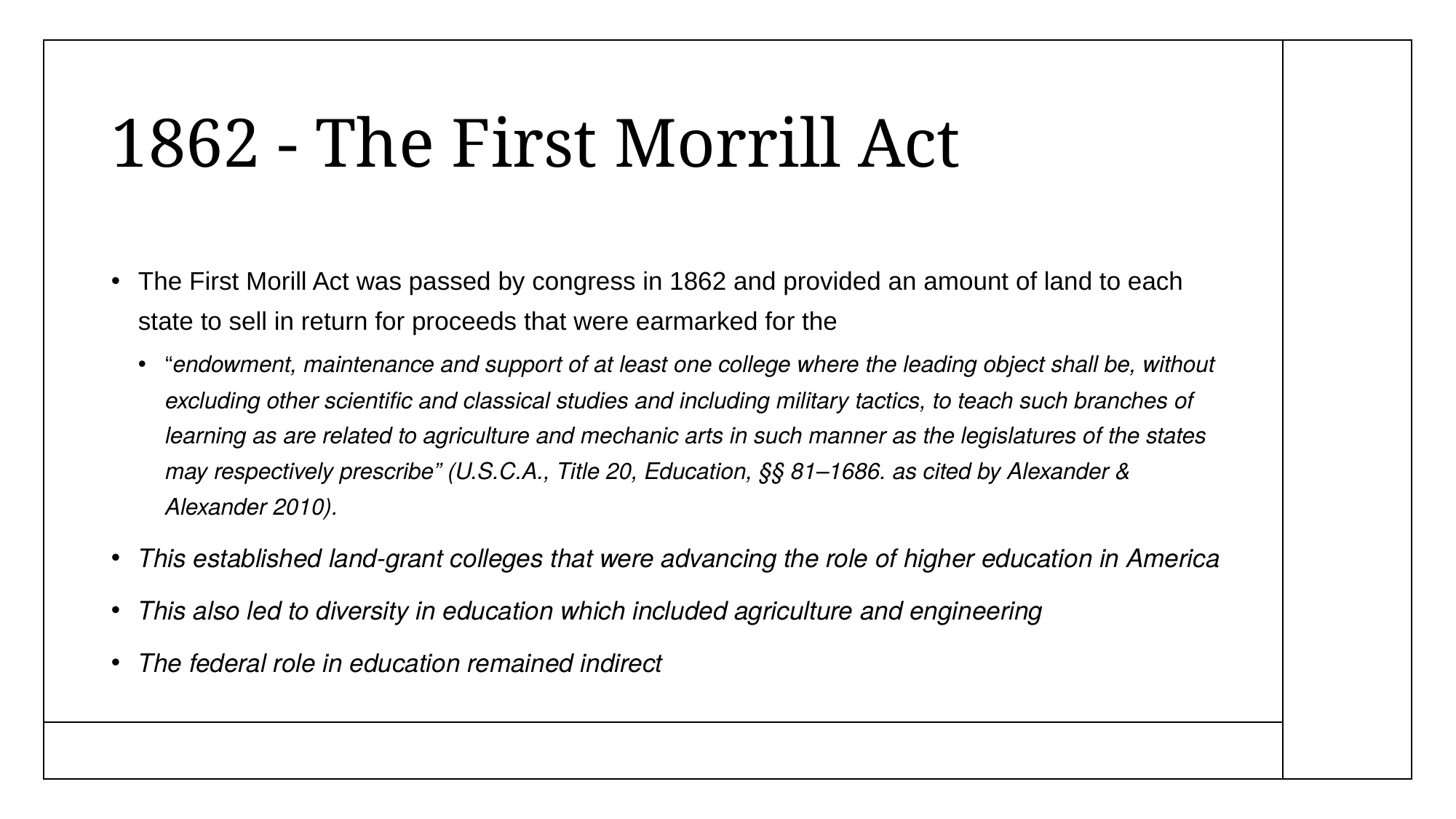

# 1862 - The First Morrill Act
The First Morill Act was passed by congress in 1862 and provided an amount of land to each state to sell in return for proceeds that were earmarked for the
“endowment, maintenance and support of at least one college where the leading object shall be, without excluding other scientific and classical studies and including military tactics, to teach such branches of learning as are related to agriculture and mechanic arts in such manner as the legislatures of the states may respectively prescribe” (U.S.C.A., Title 20, Education, §§ 81–1686. as cited by Alexander & Alexander 2010).
This established land-grant colleges that were advancing the role of higher education in America
This also led to diversity in education which included agriculture and engineering
The federal role in education remained indirect